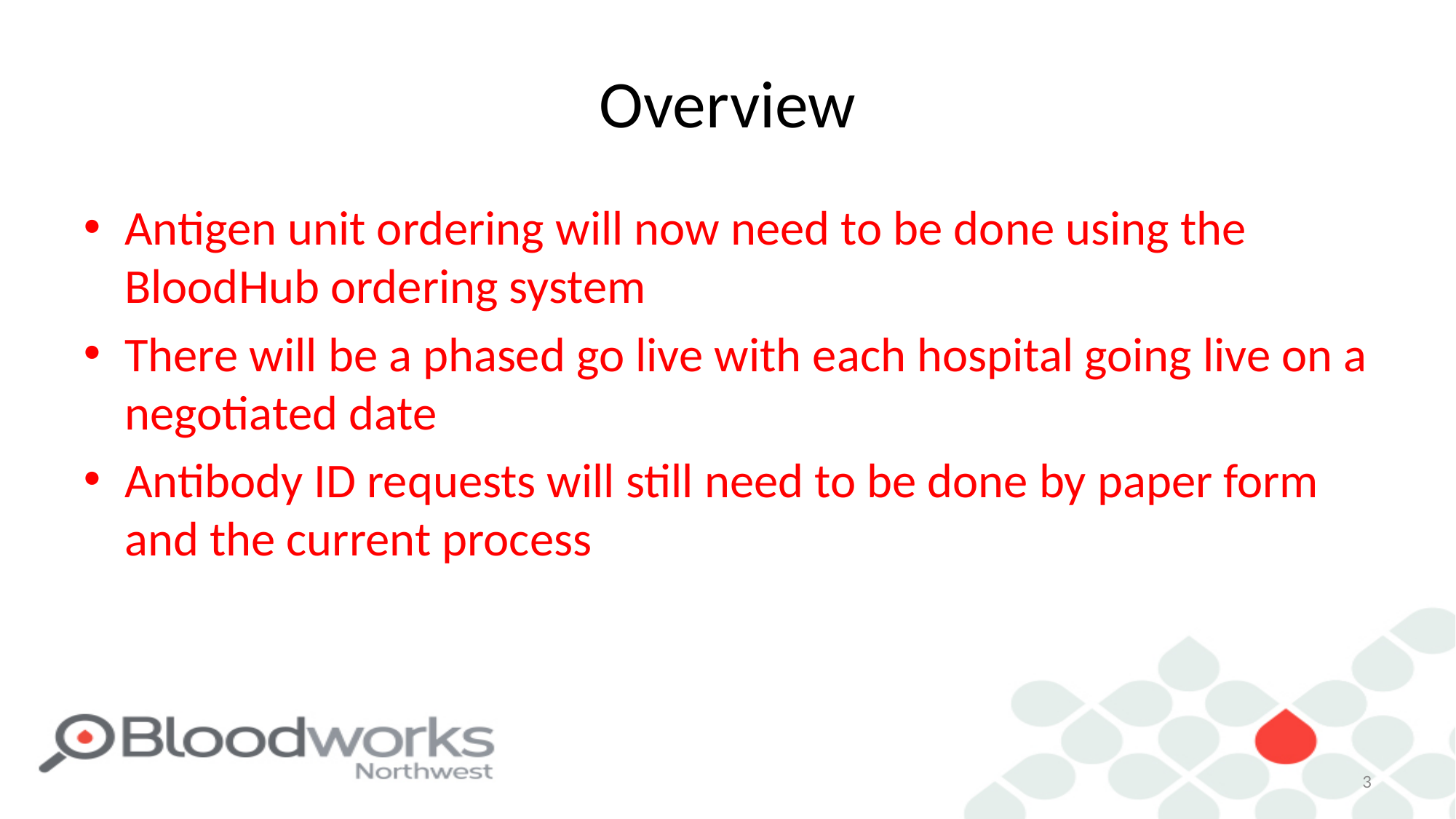

# Overview
Antigen unit ordering will now need to be done using the BloodHub ordering system
There will be a phased go live with each hospital going live on a negotiated date
Antibody ID requests will still need to be done by paper form and the current process

3